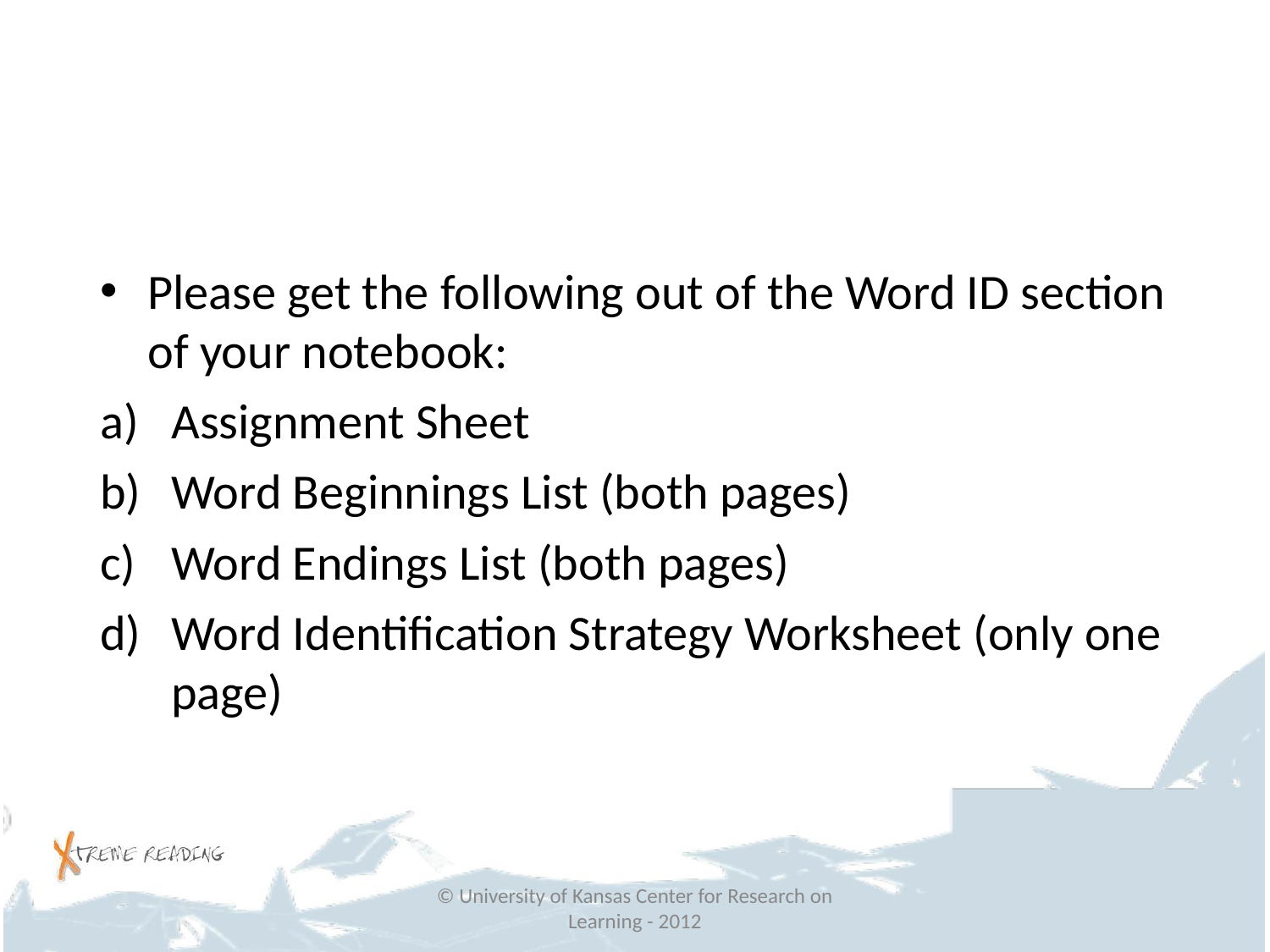

#
Please get the following out of the Word ID section of your notebook:
Assignment Sheet
Word Beginnings List (both pages)
Word Endings List (both pages)
Word Identification Strategy Worksheet (only one page)

© University of Kansas Center for Research on Learning - 2012